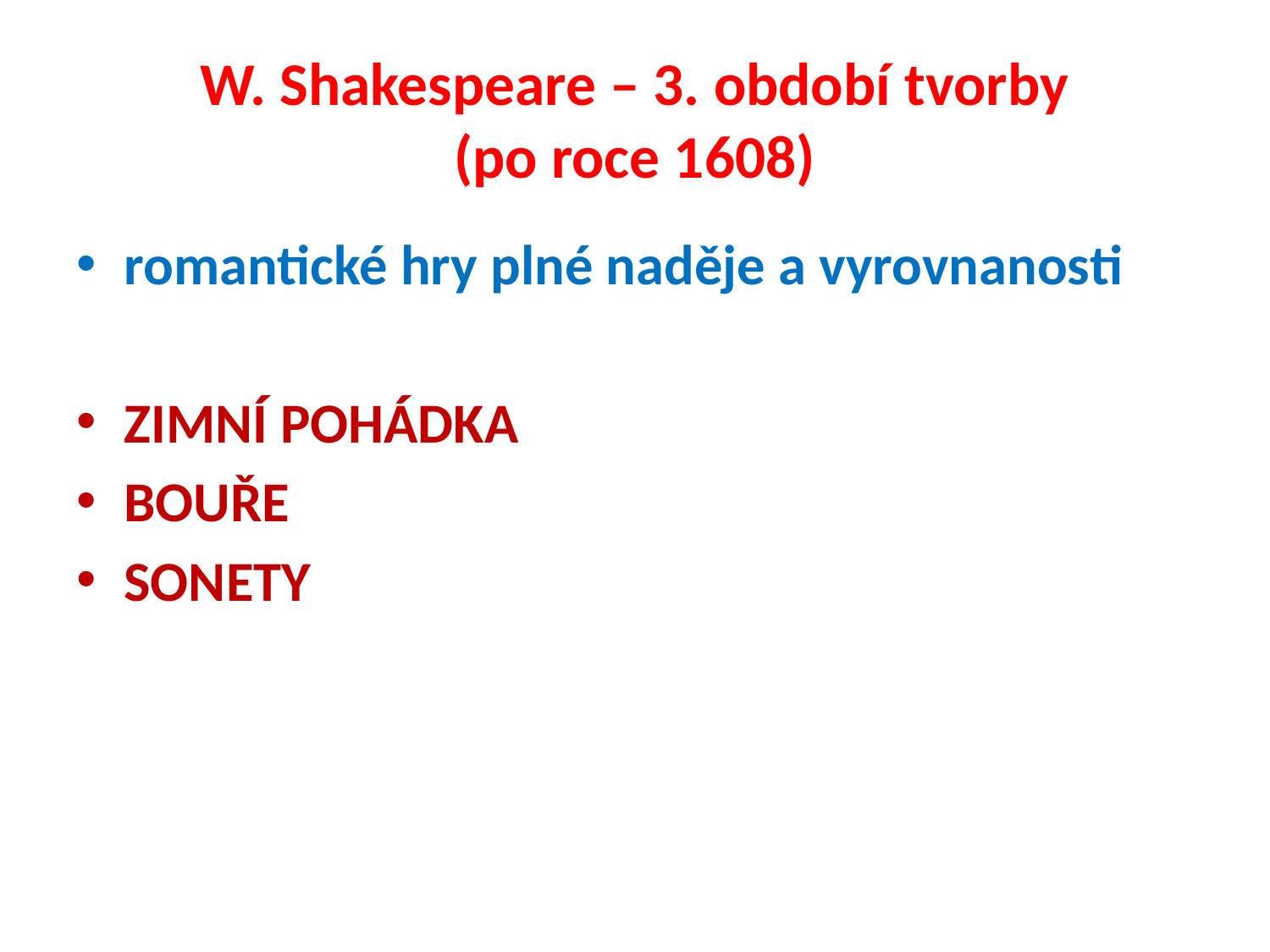

# W. Shakespeare – 3. období tvorby (po roce 1608)
romantické hry plné naděje a vyrovnanosti

ZIMNÍ POHÁDKA
BOUŘE
SONETY